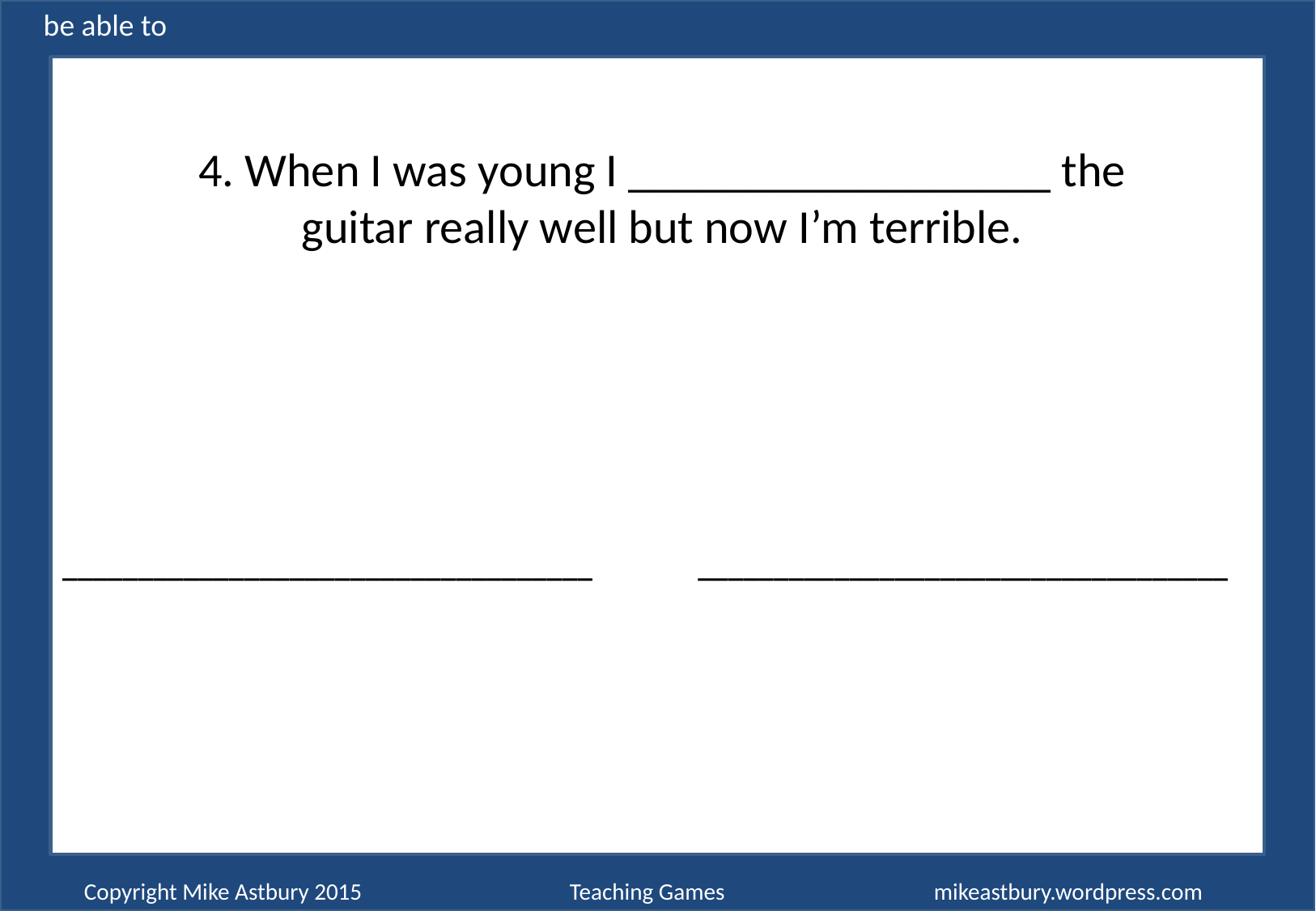

be able to

4. When I was young I __________________ the guitar really well but now I’m terrible.
___________________________________
___________________________________
Copyright Mike Astbury 2015 		Teaching Games		mikeastbury.wordpress.com